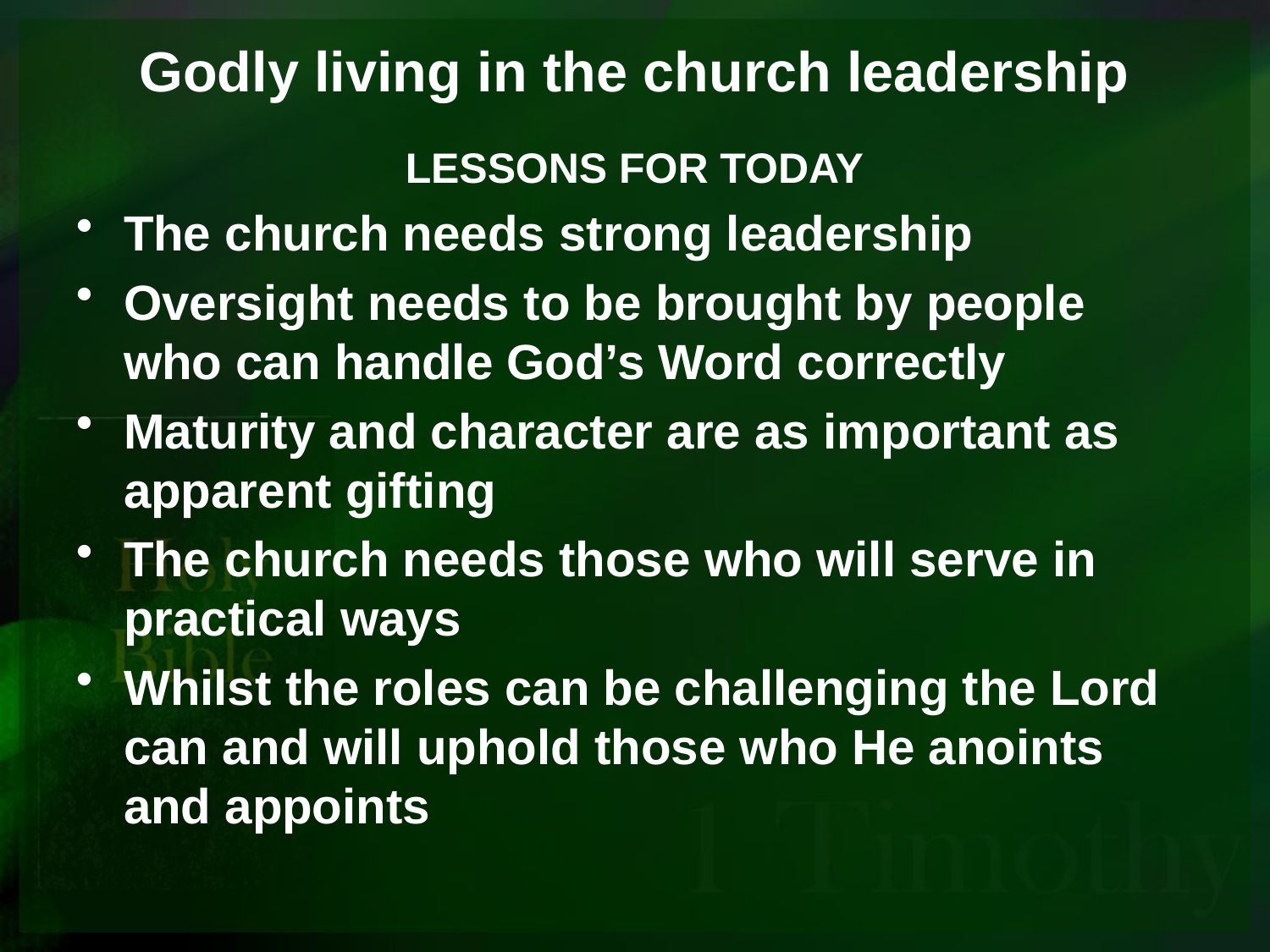

# Godly living in the church leadership
LESSONS FOR TODAY
The church needs strong leadership
Oversight needs to be brought by people who can handle God’s Word correctly
Maturity and character are as important as apparent gifting
The church needs those who will serve in practical ways
Whilst the roles can be challenging the Lord can and will uphold those who He anoints and appoints